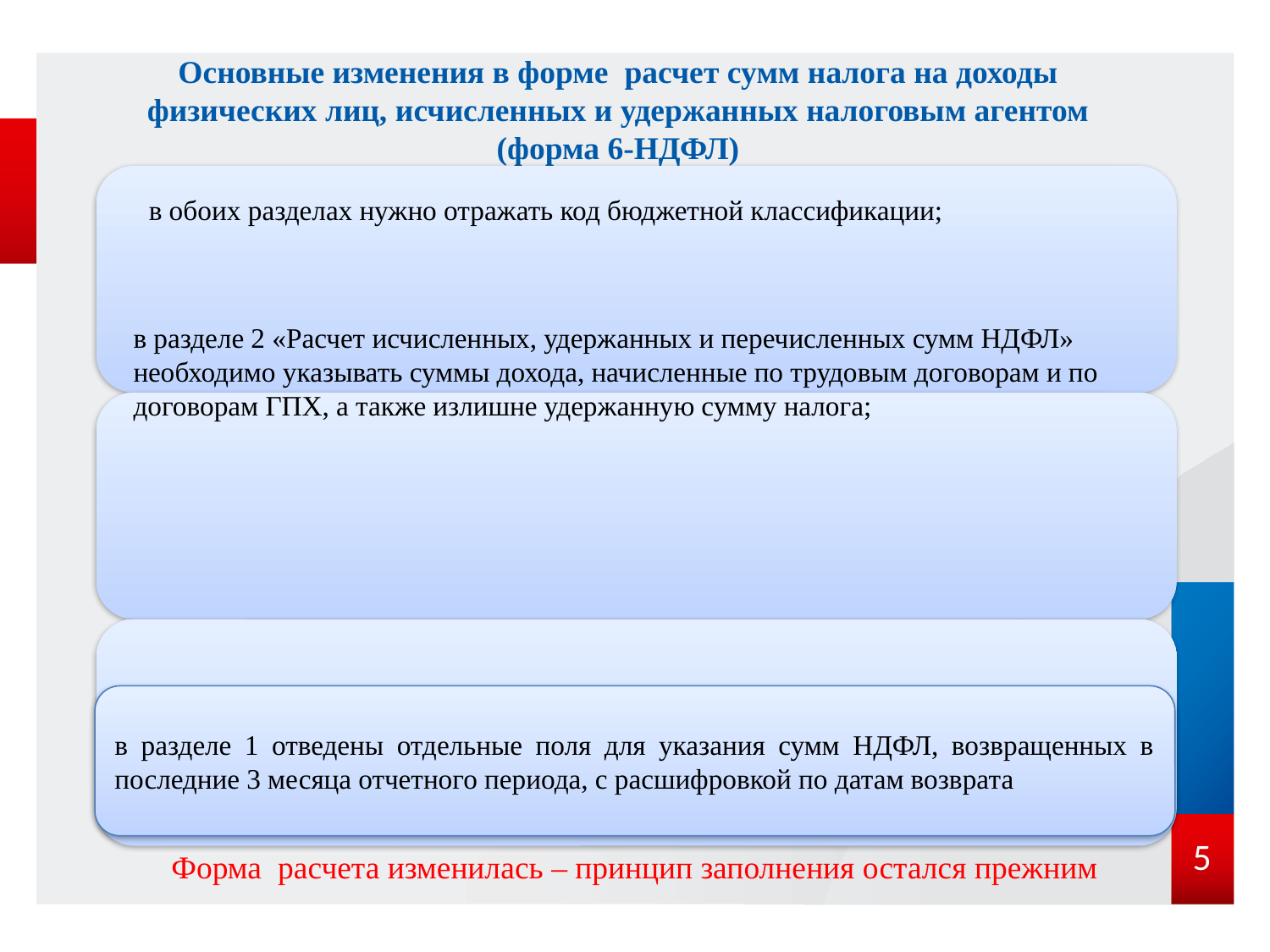

# Основные изменения в форме  расчет сумм налога на доходы физических лиц, исчисленных и удержанных налоговым агентом (форма 6-НДФЛ)
в обоих разделах нужно отражать код бюджетной классификации;

в разделе 2 «Расчет исчисленных, удержанных и перечисленных сумм НДФЛ» необходимо указывать суммы дохода, начисленные по трудовым договорам и по договорам ГПХ, а также излишне удержанную сумму налога;

в разделе 1 отведены отдельные поля для указания сумм НДФЛ, возвращенных в последние 3 месяца отчетного периода, с расшифровкой по датам возврата
5
Форма  расчета изменилась – принцип заполнения остался прежним